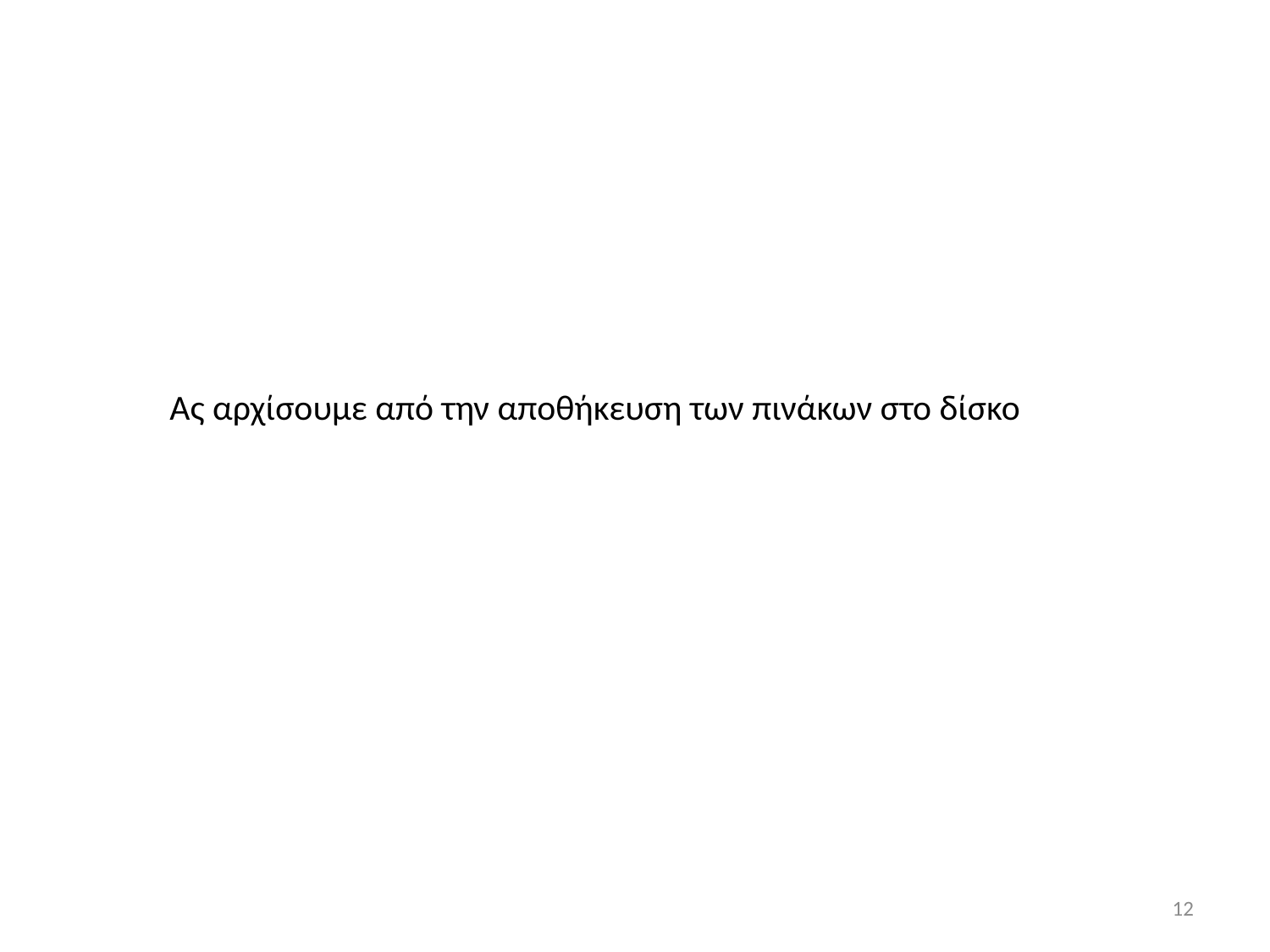

Ας αρχίσουμε από την αποθήκευση των πινάκων στο δίσκο
12